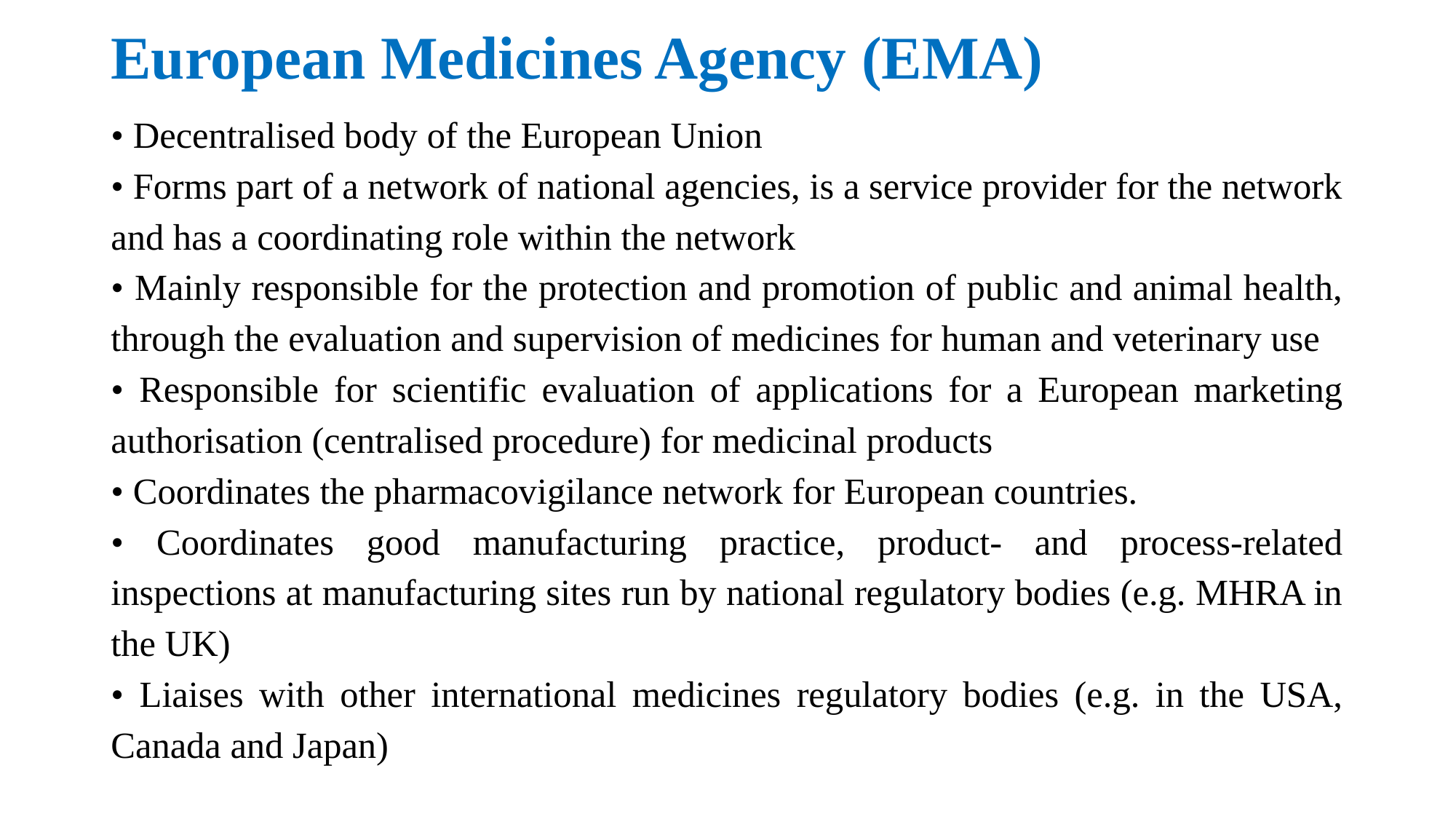

# European Medicines Agency (EMA)
• Decentralised body of the European Union
• Forms part of a network of national agencies, is a service provider for the network and has a coordinating role within the network
• Mainly responsible for the protection and promotion of public and animal health, through the evaluation and supervision of medicines for human and veterinary use
• Responsible for scientific evaluation of applications for a European marketing authorisation (centralised procedure) for medicinal products
• Coordinates the pharmacovigilance network for European countries.
• Coordinates good manufacturing practice, product- and process-related inspections at manufacturing sites run by national regulatory bodies (e.g. MHRA in the UK)
• Liaises with other international medicines regulatory bodies (e.g. in the USA, Canada and Japan)